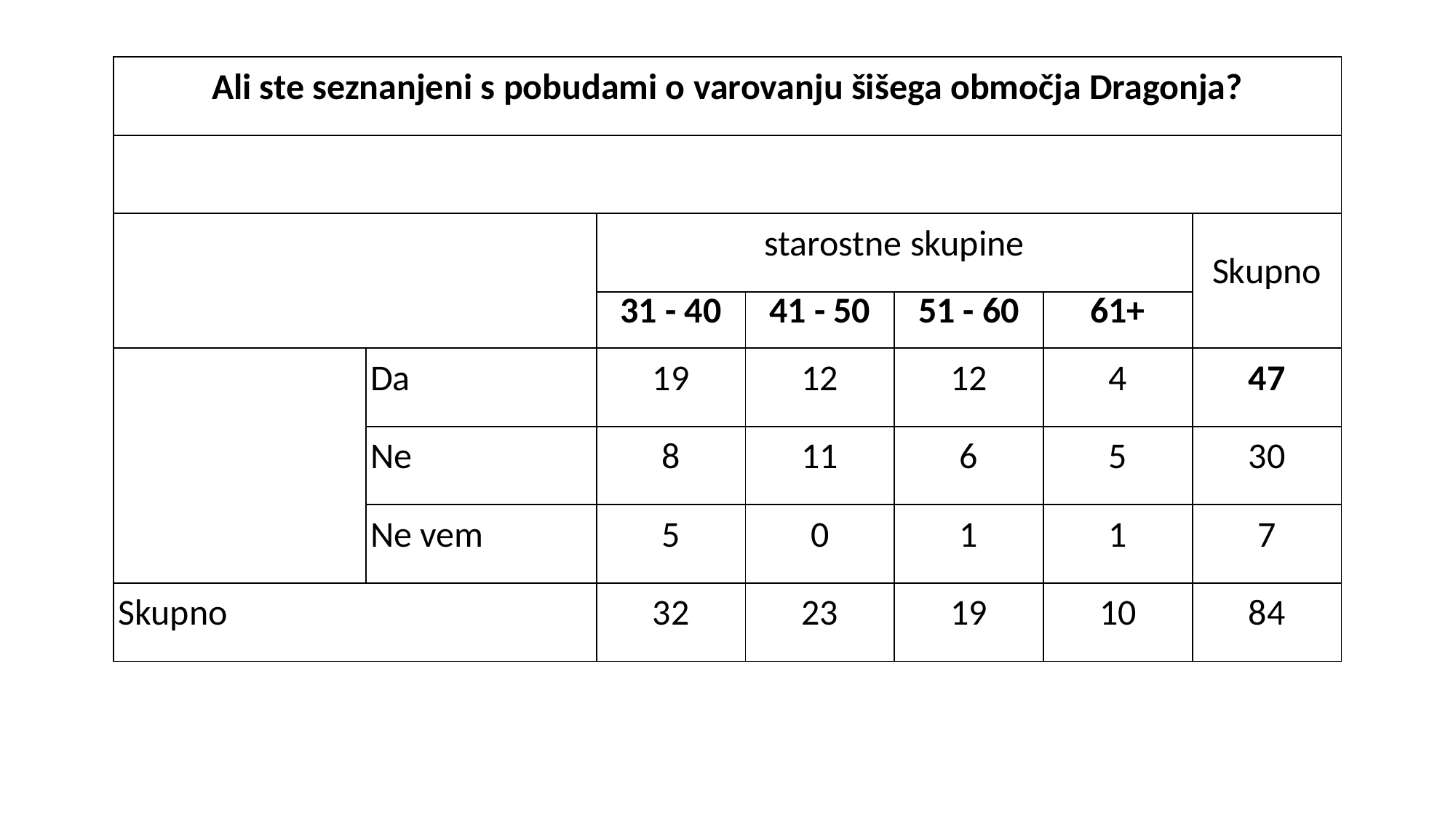

| Ali ste seznanjeni s pobudami o varovanju šišega območja Dragonja? |  |  |  |  |  |  |
| --- | --- | --- | --- | --- | --- | --- |
|  |  |  |  |  |  |  |
|  |  | starostne skupine |  |  |  | Skupno |
|  |  | 31 - 40 | 41 - 50 | 51 - 60 | 61+ |  |
|  | Da | 19 | 12 | 12 | 4 | 47 |
|  | Ne | 8 | 11 | 6 | 5 | 30 |
|  | Ne vem | 5 | 0 | 1 | 1 | 7 |
| Skupno |  | 32 | 23 | 19 | 10 | 84 |